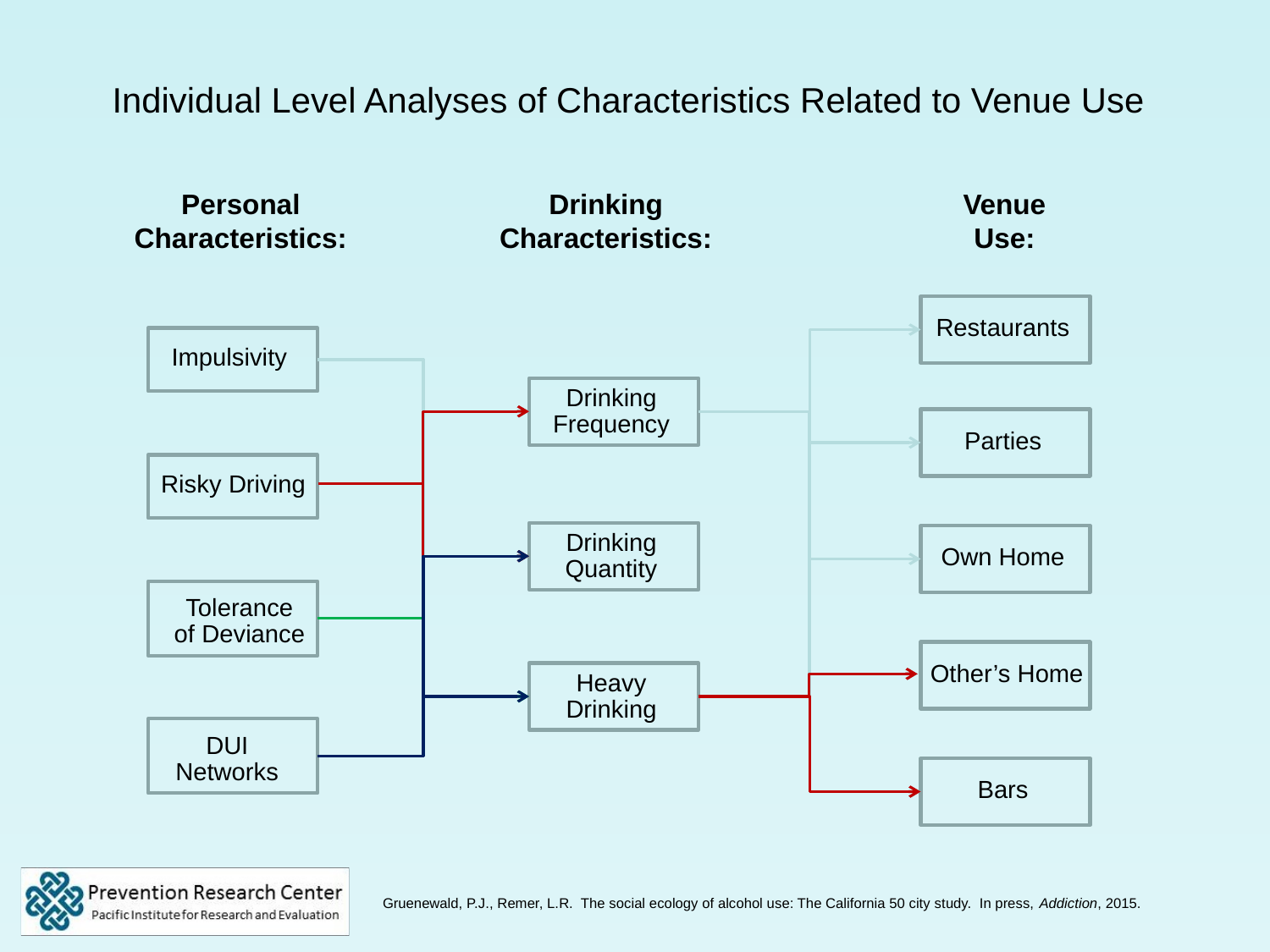

Individual Level Analyses of Characteristics Related to Venue Use
Personal
Characteristics:
Drinking
Characteristics:
Venue
Use:

Restaurants

Impulsivity

Drinking
Frequency

Parties

Risky Driving

Drinking
Quantity

Own Home

Tolerance
of Deviance

Other’s Home

Heavy
Drinking

DUI
Networks

Bars
Gruenewald, P.J., Remer, L.R.  The social ecology of alcohol use: The California 50 city study.  In press, Addiction, 2015.